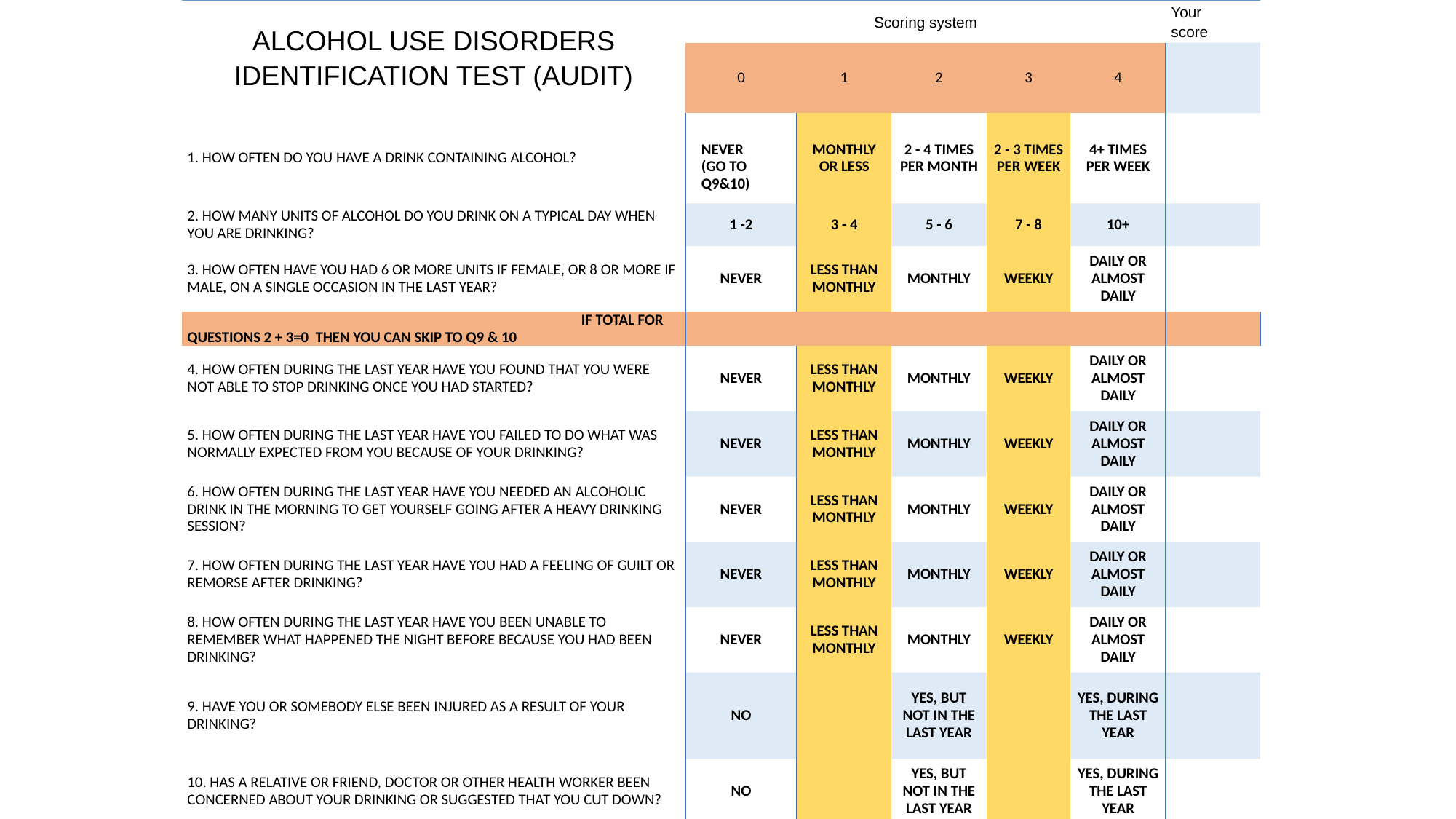

| ALCOHOL USE DISORDERS IDENTIFICATION TEST (AUDIT) | Scoring system |  |  |  |  | Your score |
| --- | --- | --- | --- | --- | --- | --- |
|  | 0 | 1 | 2 | 3 | 4 |  |
| 1. HOW OFTEN DO YOU HAVE A DRINK CONTAINING ALCOHOL? | NEVER (GO TO Q9&10) | MONTHLY OR LESS | 2 - 4 TIMES PER MONTH | 2 - 3 TIMES PER WEEK | 4+ TIMES PER WEEK |  |
| 2. HOW MANY UNITS OF ALCOHOL DO YOU DRINK ON A TYPICAL DAY WHEN YOU ARE DRINKING? | 1 -2 | 3 - 4 | 5 - 6 | 7 - 8 | 10+ |  |
| 3. HOW OFTEN HAVE YOU HAD 6 OR MORE UNITS IF FEMALE, OR 8 OR MORE IF MALE, ON A SINGLE OCCASION IN THE LAST YEAR? | NEVER | LESS THAN MONTHLY | MONTHLY | WEEKLY | DAILY OR ALMOST DAILY |  |
| IF TOTAL FOR QUESTIONS 2 + 3=0 THEN YOU CAN SKIP TO Q9 & 10 |  |  |  |  |  |  |
| 4. HOW OFTEN DURING THE LAST YEAR HAVE YOU FOUND THAT YOU WERE NOT ABLE TO STOP DRINKING ONCE YOU HAD STARTED? | NEVER | LESS THAN MONTHLY | MONTHLY | WEEKLY | DAILY OR ALMOST DAILY |  |
| 5. HOW OFTEN DURING THE LAST YEAR HAVE YOU FAILED TO DO WHAT WAS NORMALLY EXPECTED FROM YOU BECAUSE OF YOUR DRINKING? | NEVER | LESS THAN MONTHLY | MONTHLY | WEEKLY | DAILY OR ALMOST DAILY |  |
| 6. HOW OFTEN DURING THE LAST YEAR HAVE YOU NEEDED AN ALCOHOLIC DRINK IN THE MORNING TO GET YOURSELF GOING AFTER A HEAVY DRINKING SESSION? | NEVER | LESS THAN MONTHLY | MONTHLY | WEEKLY | DAILY OR ALMOST DAILY |  |
| 7. HOW OFTEN DURING THE LAST YEAR HAVE YOU HAD A FEELING OF GUILT OR REMORSE AFTER DRINKING? | NEVER | LESS THAN MONTHLY | MONTHLY | WEEKLY | DAILY OR ALMOST DAILY |  |
| 8. HOW OFTEN DURING THE LAST YEAR HAVE YOU BEEN UNABLE TO REMEMBER WHAT HAPPENED THE NIGHT BEFORE BECAUSE YOU HAD BEEN DRINKING? | NEVER | LESS THAN MONTHLY | MONTHLY | WEEKLY | DAILY OR ALMOST DAILY |  |
| 9. HAVE YOU OR SOMEBODY ELSE BEEN INJURED AS A RESULT OF YOUR DRINKING? | NO |  | YES, BUT NOT IN THE LAST YEAR |  | YES, DURING THE LAST YEAR |  |
| 10. HAS A RELATIVE OR FRIEND, DOCTOR OR OTHER HEALTH WORKER BEEN CONCERNED ABOUT YOUR DRINKING OR SUGGESTED THAT YOU CUT DOWN? | NO |  | YES, BUT NOT IN THE LAST YEAR |  | YES, DURING THE LAST YEAR |  |
| Total |  |  |  |  |  |  |